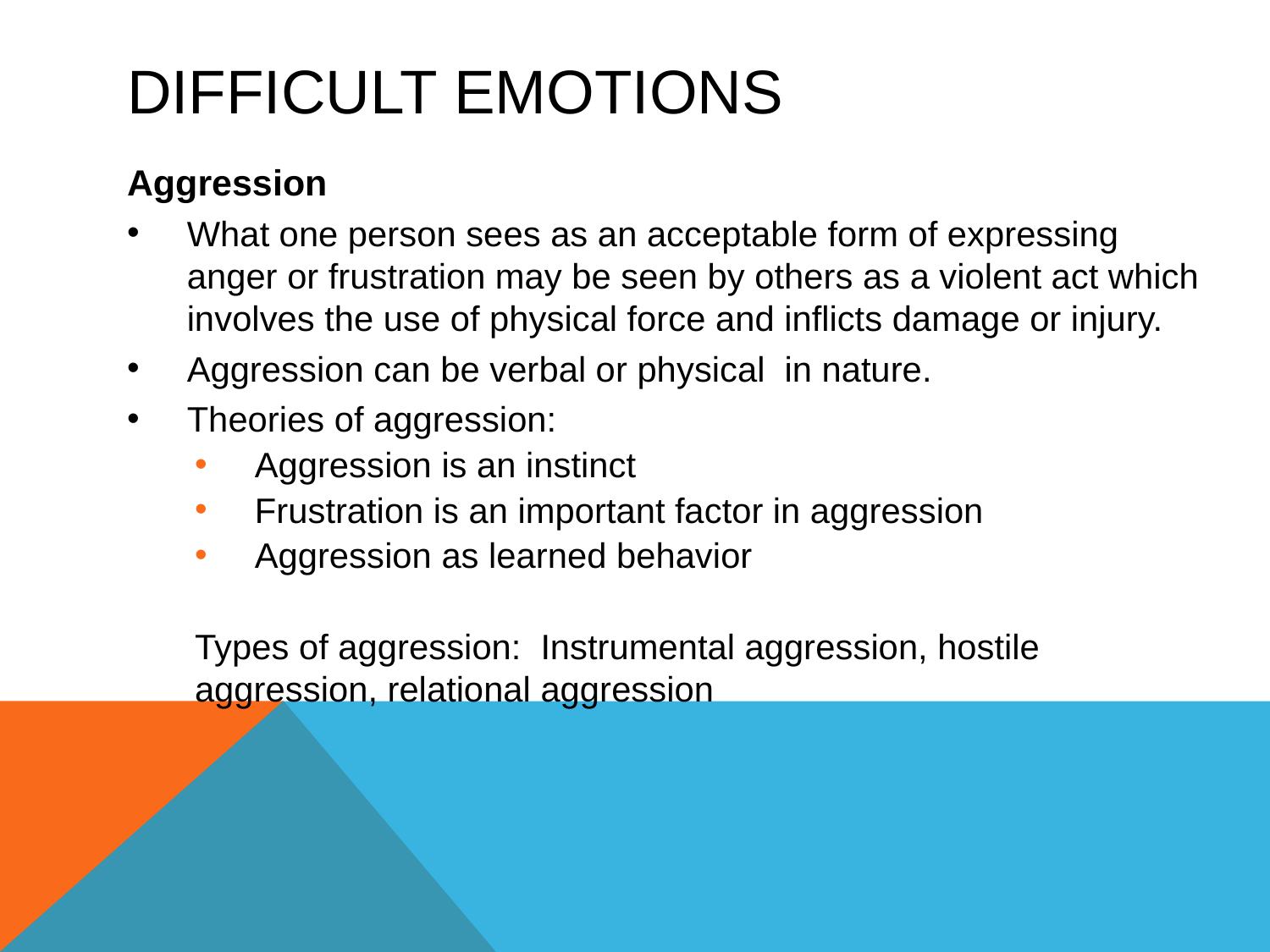

# Difficult Emotions
Aggression
What one person sees as an acceptable form of expressing anger or frustration may be seen by others as a violent act which involves the use of physical force and inflicts damage or injury.
Aggression can be verbal or physical  in nature.
Theories of aggression:
Aggression is an instinct
Frustration is an important factor in aggression
Aggression as learned behavior

Types of aggression:  Instrumental aggression, hostile aggression, relational aggression